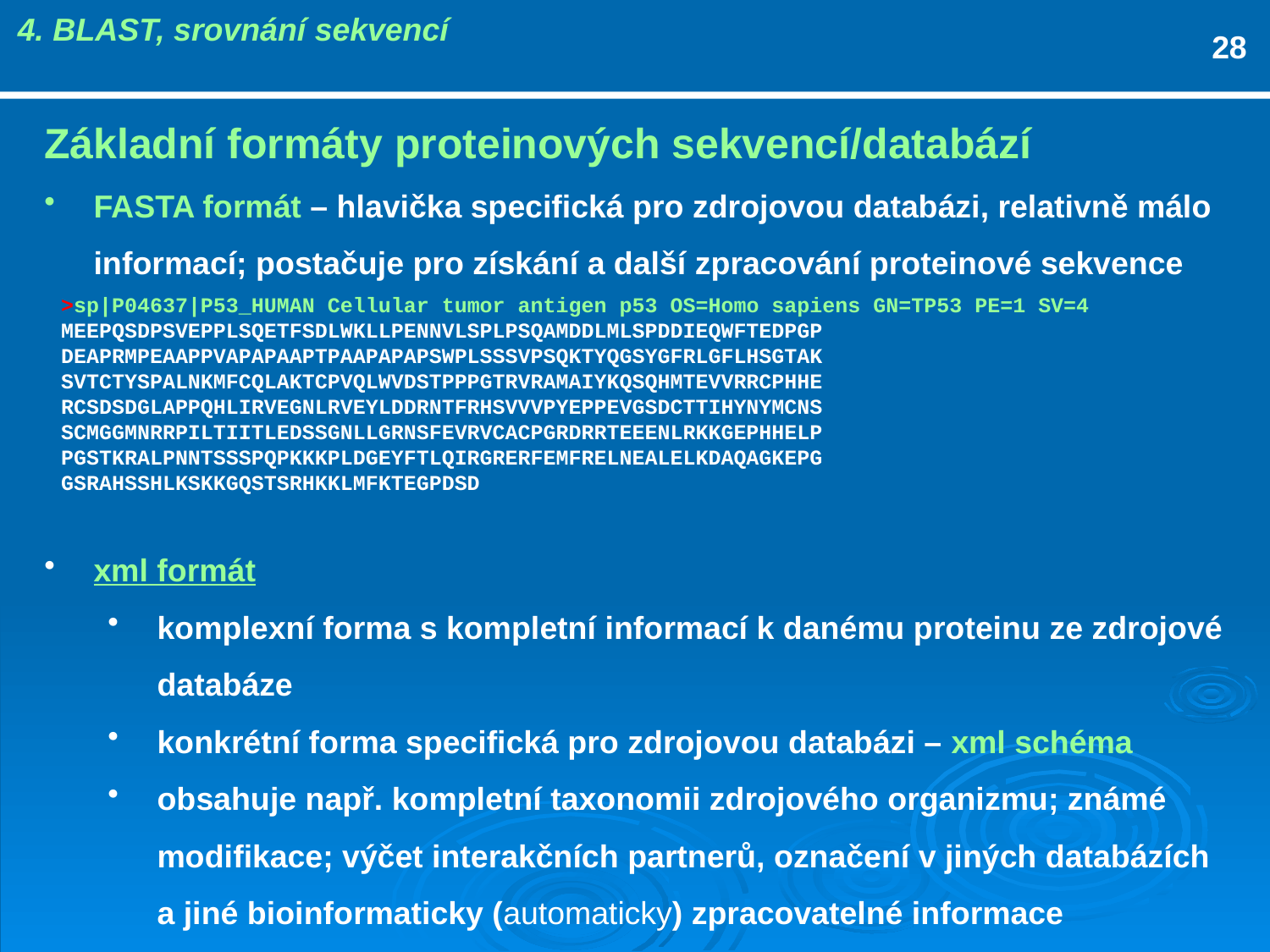

4. BLAST, srovnání sekvencí

28
Základní formáty proteinových sekvencí/databází
FASTA formát – hlavička specifická pro zdrojovou databázi, relativně málo informací; postačuje pro získání a další zpracování proteinové sekvence

>sp|P04637|P53_HUMAN Cellular tumor antigen p53 OS=Homo sapiens GN=TP53 PE=1 SV=4
MEEPQSDPSVEPPLSQETFSDLWKLLPENNVLSPLPSQAMDDLMLSPDDIEQWFTEDPGP
DEAPRMPEAAPPVAPAPAAPTPAAPAPAPSWPLSSSVPSQKTYQGSYGFRLGFLHSGTAK
SVTCTYSPALNKMFCQLAKTCPVQLWVDSTPPPGTRVRAMAIYKQSQHMTEVVRRCPHHE
RCSDSDGLAPPQHLIRVEGNLRVEYLDDRNTFRHSVVVPYEPPEVGSDCTTIHYNYMCNS
SCMGGMNRRPILTIITLEDSSGNLLGRNSFEVRVCACPGRDRRTEEENLRKKGEPHHELP
PGSTKRALPNNTSSSPQPKKKPLDGEYFTLQIRGRERFEMFRELNEALELKDAQAGKEPG
GSRAHSSHLKSKKGQSTSRHKKLMFKTEGPDSD
xml formát
komplexní forma s kompletní informací k danému proteinu ze zdrojové databáze
konkrétní forma specifická pro zdrojovou databázi – xml schéma
obsahuje např. kompletní taxonomii zdrojového organizmu; známé modifikace; výčet interakčních partnerů, označení v jiných databázích a jiné bioinformaticky (automaticky) zpracovatelné informace